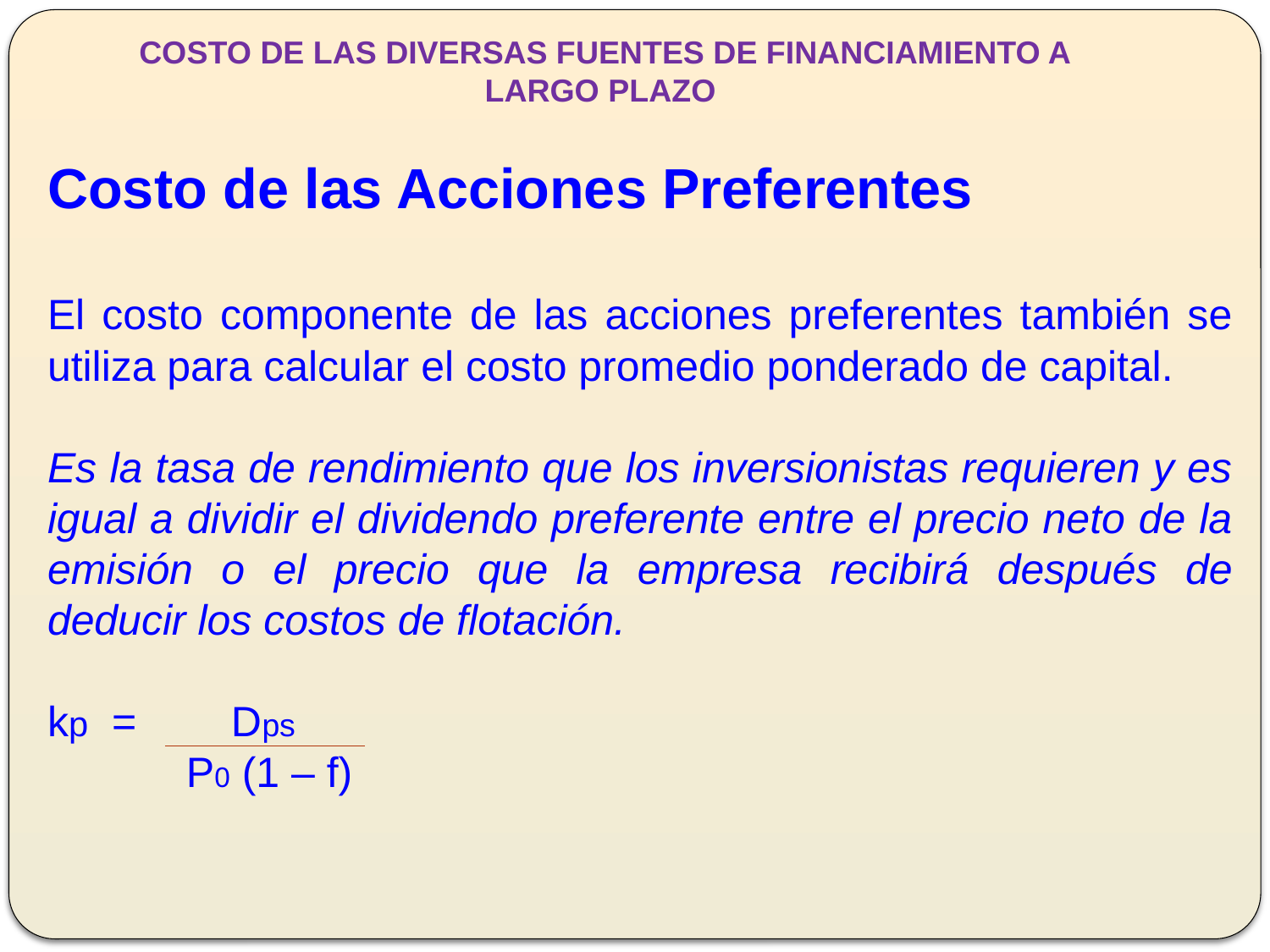

COSTO DE LAS DIVERSAS FUENTES DE FINANCIAMIENTO A LARGO PLAZO
Costo de las Acciones Preferentes

El costo componente de las acciones preferentes también se utiliza para calcular el costo promedio ponderado de capital.

Es la tasa de rendimiento que los inversionistas requieren y es igual a dividir el dividendo preferente entre el precio neto de la emisión o el precio que la empresa recibirá después de deducir los costos de flotación.

kp  =        Dps
	 P0 (1 – f)